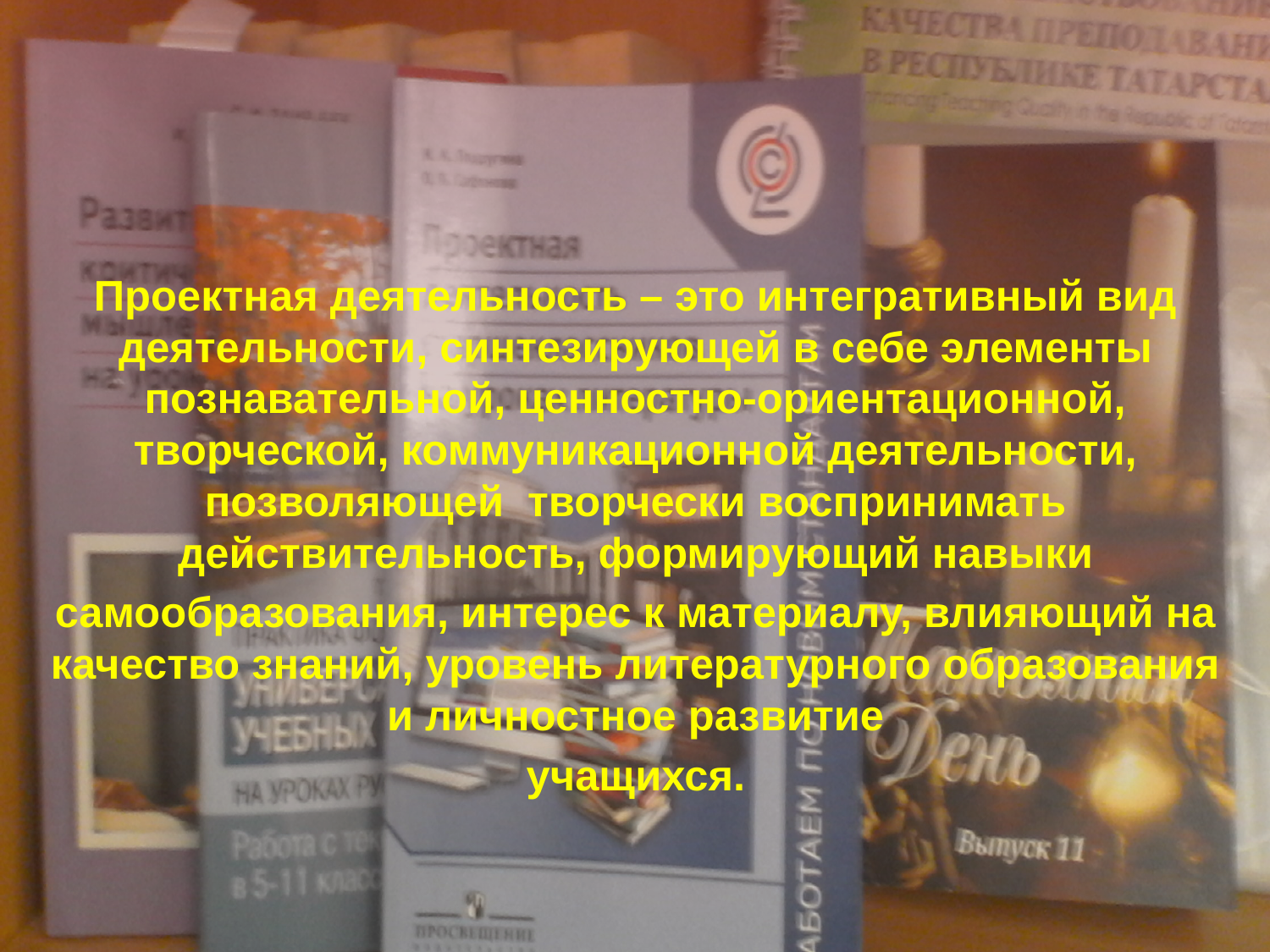

Проектная деятельность – это интегративный вид деятельности, синтезирующей в себе элементы познавательной, ценностно-ориентационной, творческой, коммуникационной деятельности, позволяющей  творчески воспринимать действительность, формирующий навыки
самообразования, интерес к материалу, влияющий на качество знаний, уровень литературного образования и личностное развитие
учащихся.